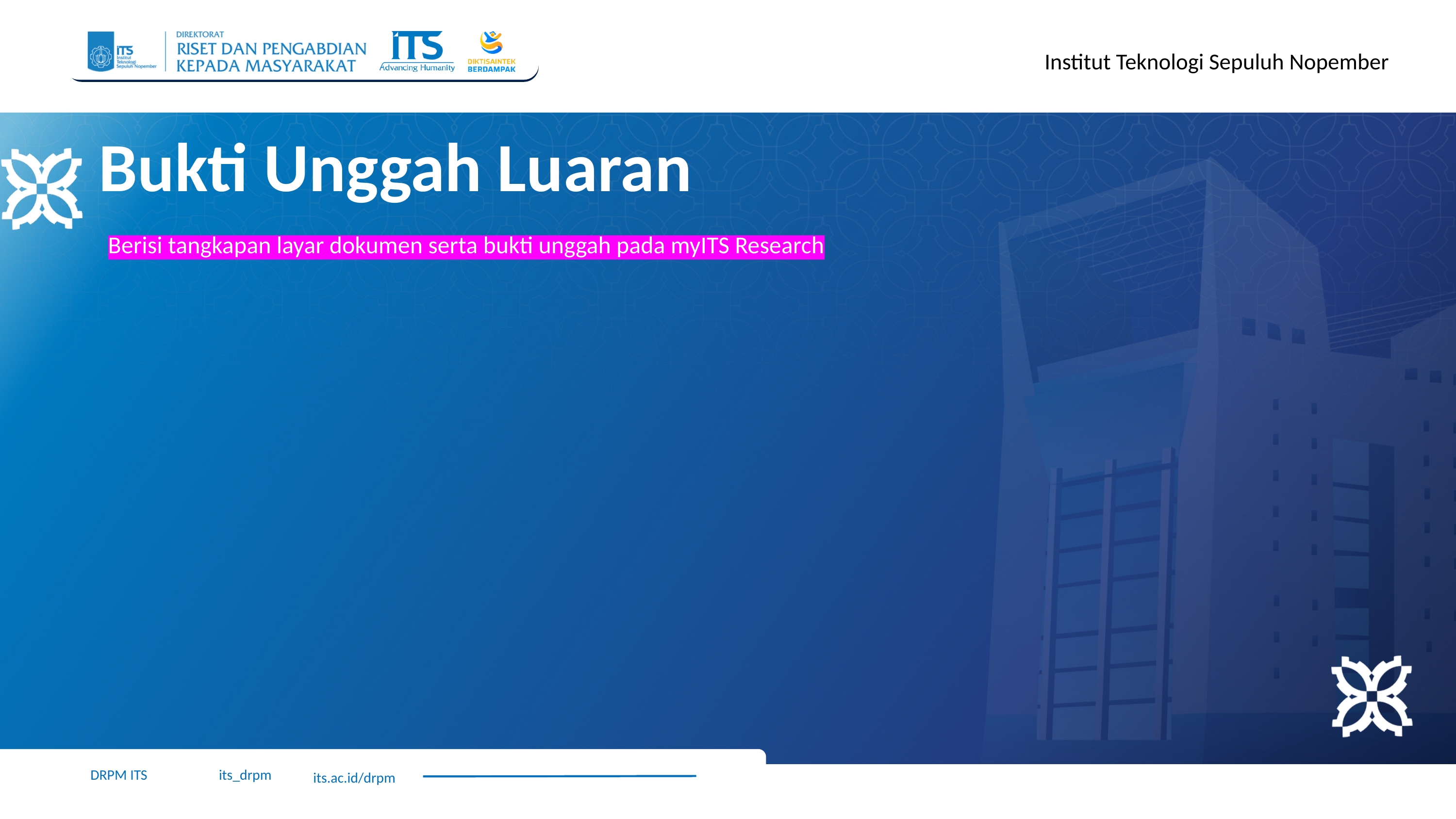

Institut Teknologi Sepuluh Nopember
Bukti Unggah Luaran

Berisi tangkapan layar dokumen serta bukti unggah pada myITS Research

 its.ac.id/drpm
DRPM ITS
its_drpm